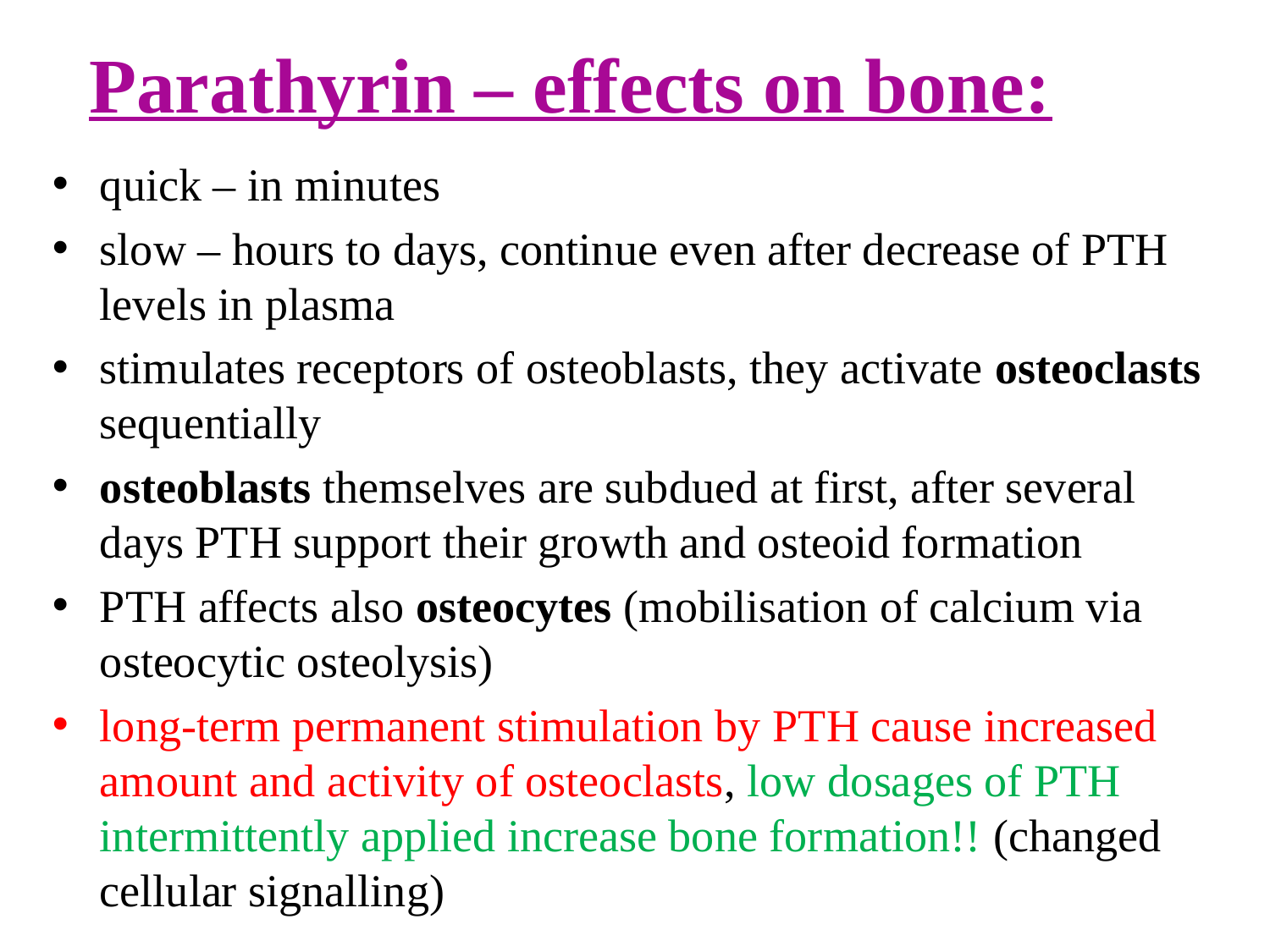

# Parathyrin – effects on bone:
quick – in minutes
slow – hours to days, continue even after decrease of PTH levels in plasma
stimulates receptors of osteoblasts, they activate osteoclasts sequentially
osteoblasts themselves are subdued at first, after several days PTH support their growth and osteoid formation
PTH affects also osteocytes (mobilisation of calcium via osteocytic osteolysis)
long-term permanent stimulation by PTH cause increased amount and activity of osteoclasts, low dosages of PTH intermittently applied increase bone formation!! (changed cellular signalling)